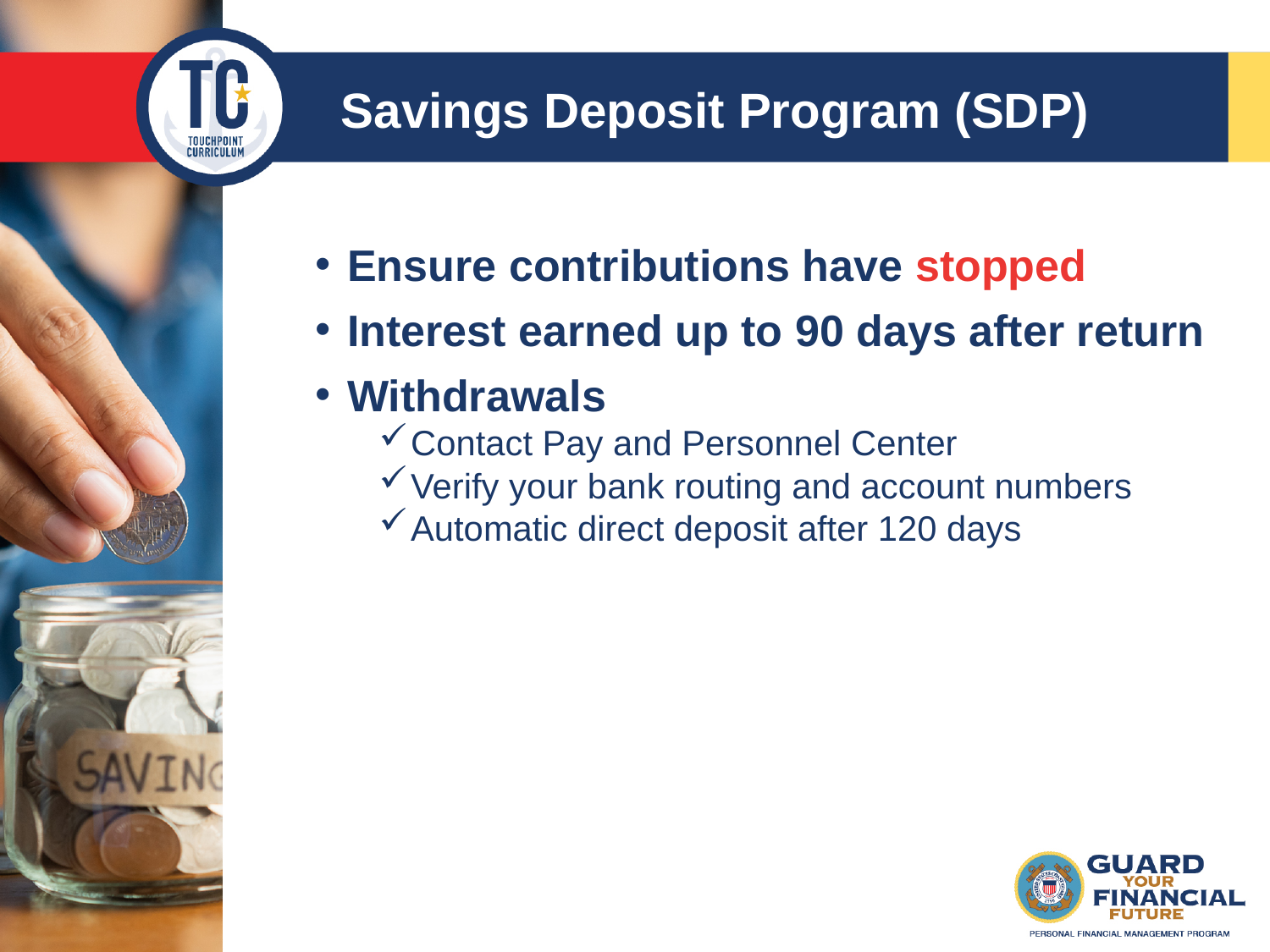

Savings Deposit Program (SDP)
Ensure contributions have stopped
Interest earned up to 90 days after return
Withdrawals
Contact Pay and Personnel Center
Verify your bank routing and account numbers
Automatic direct deposit after 120 days